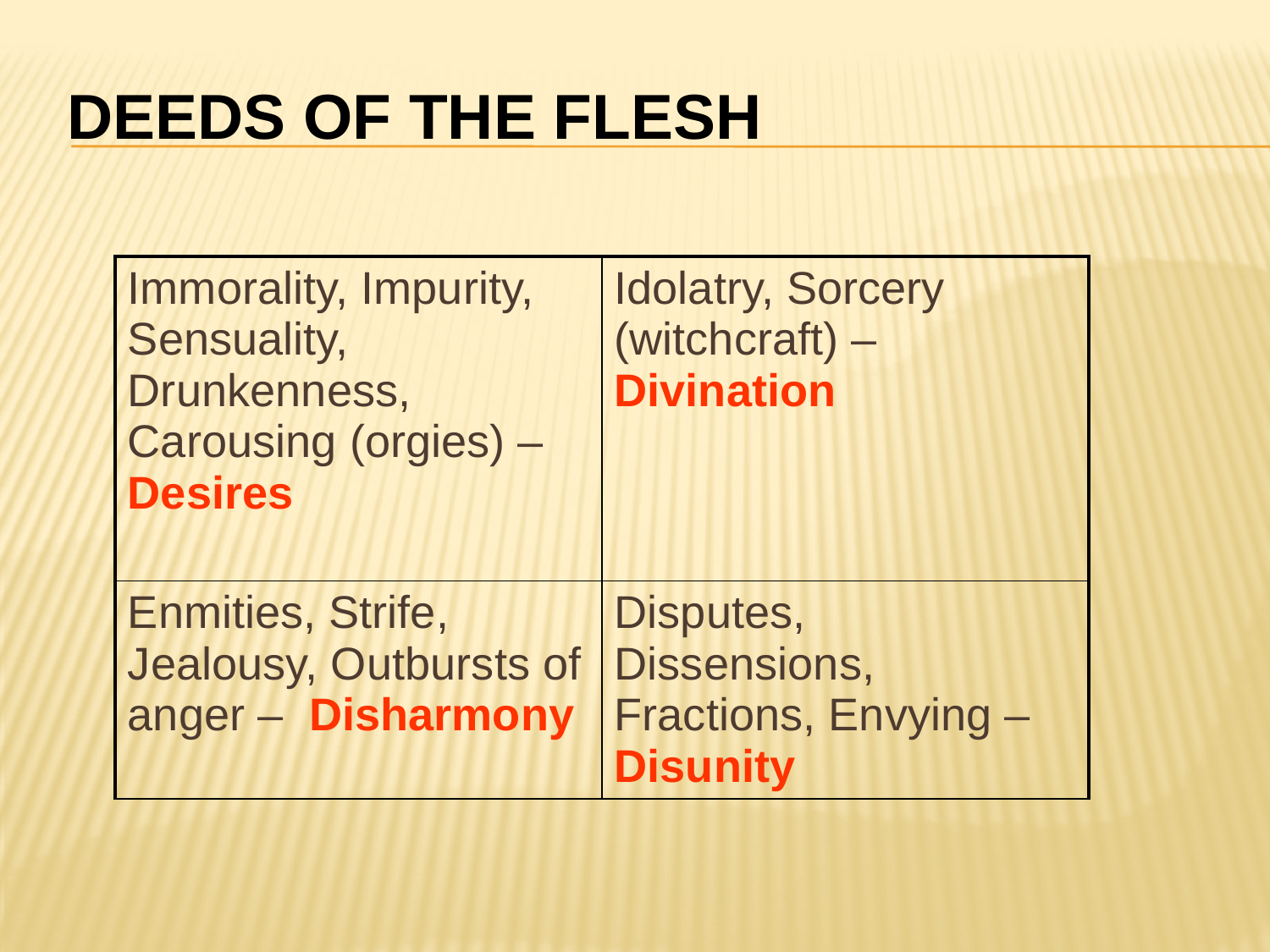

# Deeds of the flesh
| Immorality, Impurity, Sensuality, Drunkenness, Carousing (orgies) – Desires | Idolatry, Sorcery (witchcraft) – Divination |
| --- | --- |
| Enmities, Strife, Jealousy, Outbursts of anger – Disharmony | Disputes, Dissensions, Fractions, Envying – Disunity |